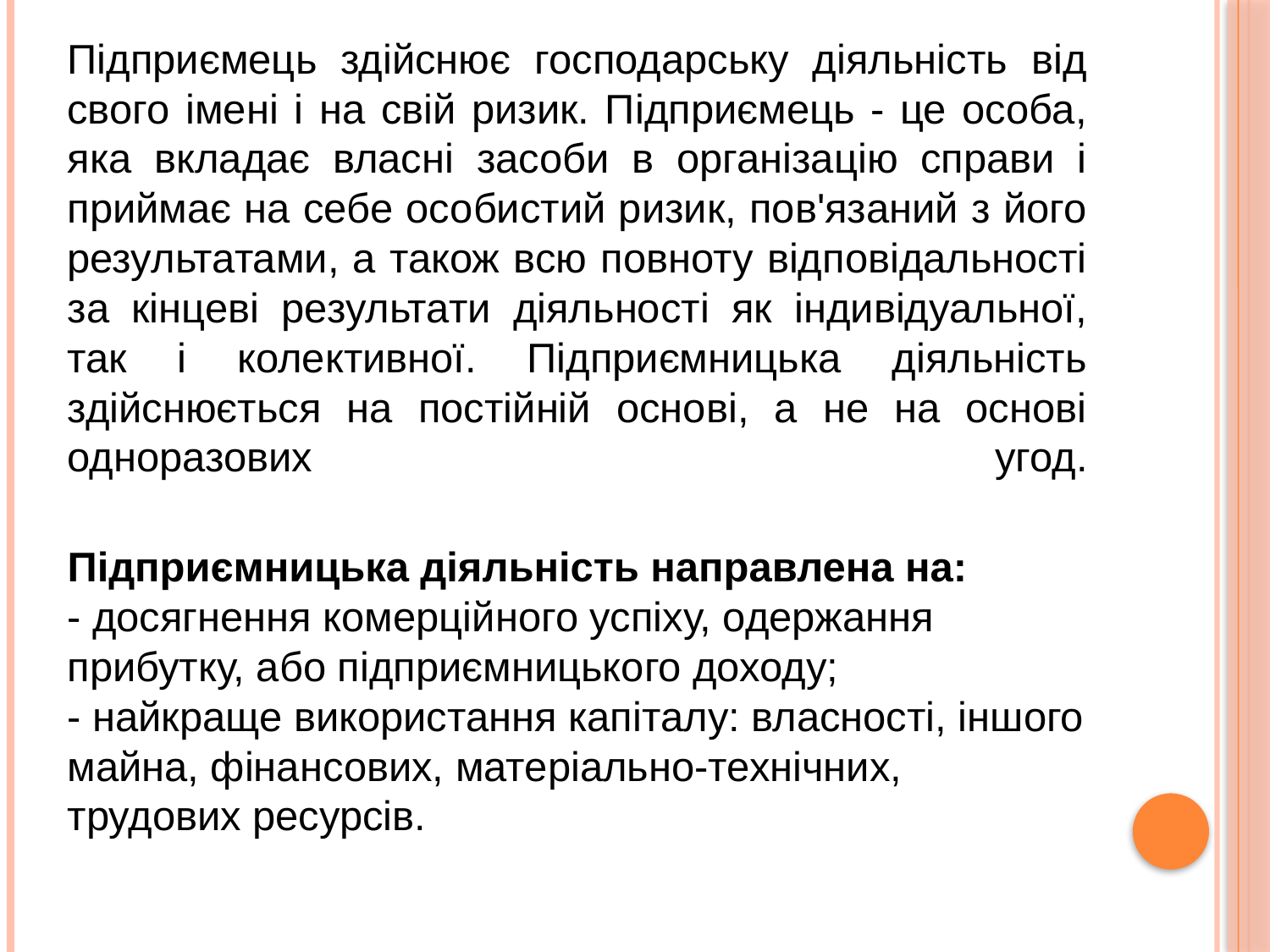

Підприємець здійснює господарську діяльність від свого імені і на свій ризик. Підприємець - це особа, яка вкладає власні засоби в організацію справи і приймає на себе особистий ризик, пов'язаний з його результатами, а також всю повноту відповідальності за кінцеві результати діяльності як індивідуальної, так і колективної. Підприємницька діяльність здійснюється на постійній основі, а не на основі одноразових угод.
Підприємницька діяльність направлена на:
- досягнення комерційного успіху, одержання прибутку, або підприємницького доходу;
- найкраще використання капіталу: власності, іншого майна, фінансових, матеріально-технічних, трудових ресурсів.